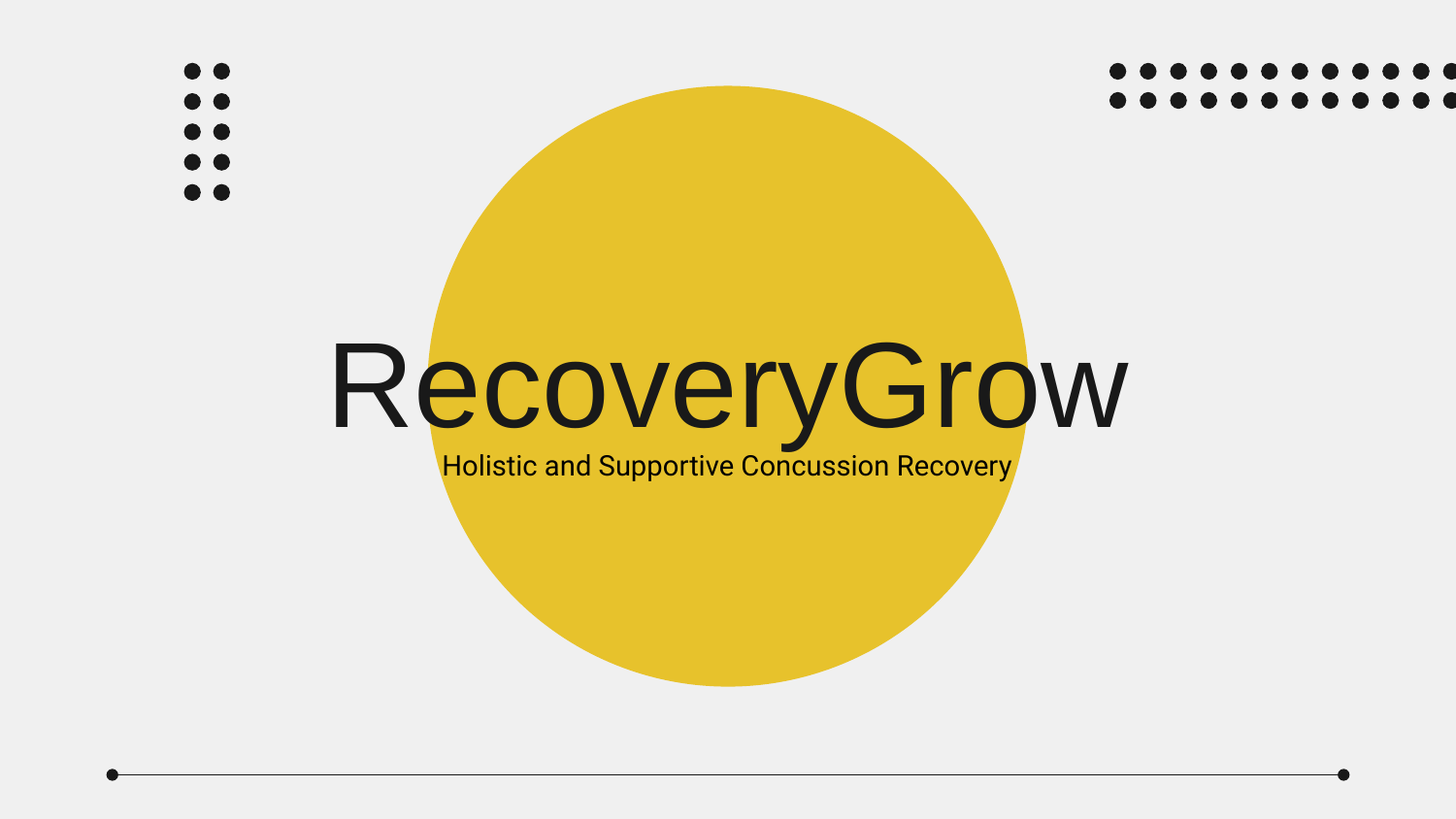

# RecoveryGrow
Holistic and Supportive Concussion Recovery